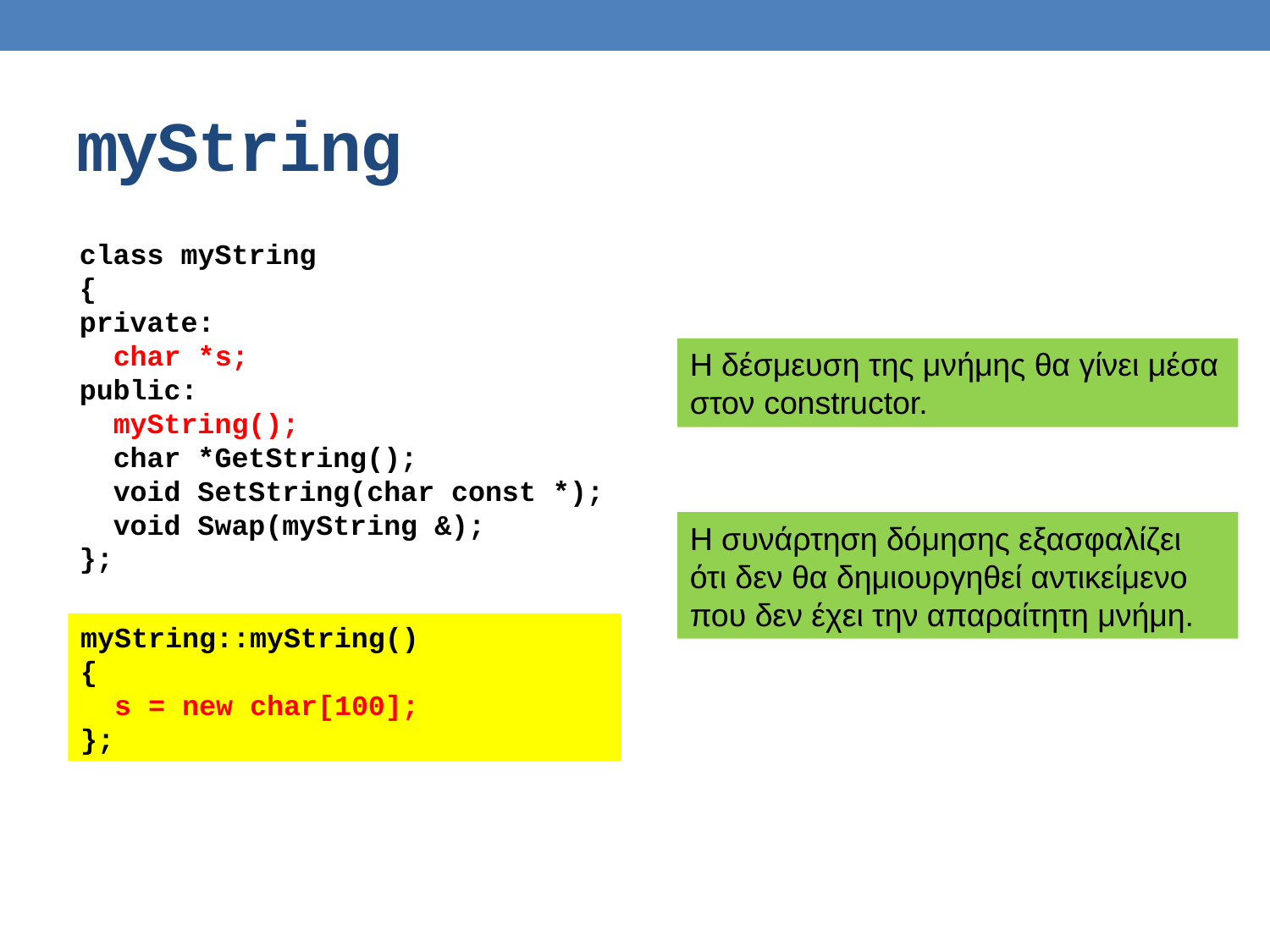

# myString
class myString
{
private:
  char *s;
public:
  myString();
  char *GetString();
  void SetString(char const *);
  void Swap(myString &);
};
Η δέσμευση της μνήμης θα γίνει μέσα στον constructor.
Η συνάρτηση δόμησης εξασφαλίζει ότι δεν θα δημιουργηθεί αντικείμενο που δεν έχει την απαραίτητη μνήμη.
myString::myString()
{
  s = new char[100];
};